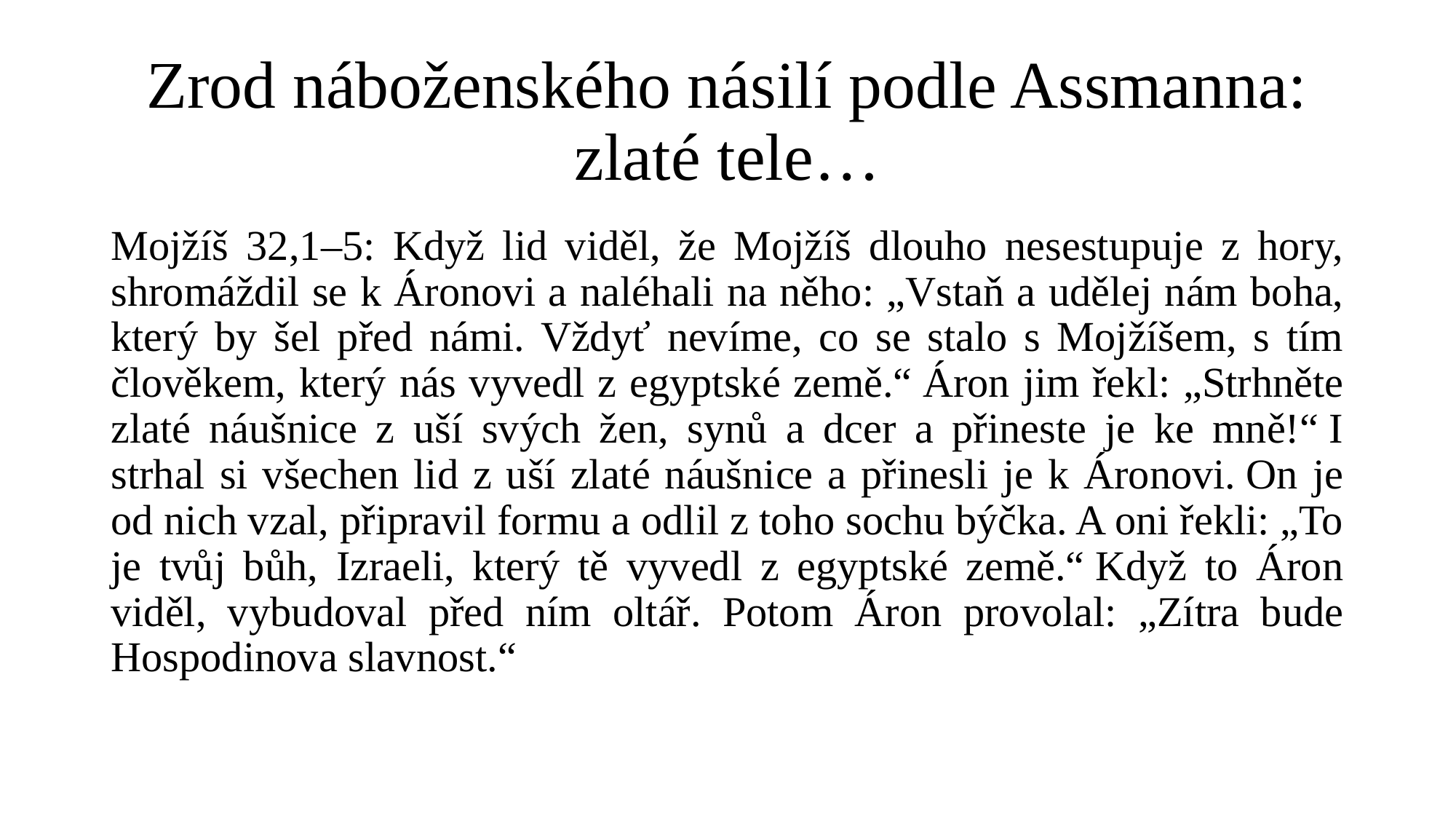

# Zrod náboženského násilí podle Assmanna: zlaté tele…
Mojžíš 32,1–5: Když lid viděl, že Mojžíš dlouho nesestupuje z hory, shromáždil se k Áronovi a naléhali na něho: „Vstaň a udělej nám boha, který by šel před námi. Vždyť nevíme, co se stalo s Mojžíšem, s tím člověkem, který nás vyvedl z egyptské země.“ Áron jim řekl: „Strhněte zlaté náušnice z uší svých žen, synů a dcer a přineste je ke mně!“ I strhal si všechen lid z uší zlaté náušnice a přinesli je k Áronovi. On je od nich vzal, připravil formu a odlil z toho sochu býčka. A oni řekli: „To je tvůj bůh, Izraeli, který tě vyvedl z egyptské země.“ Když to Áron viděl, vybudoval před ním oltář. Potom Áron provolal: „Zítra bude Hospodinova slavnost.“